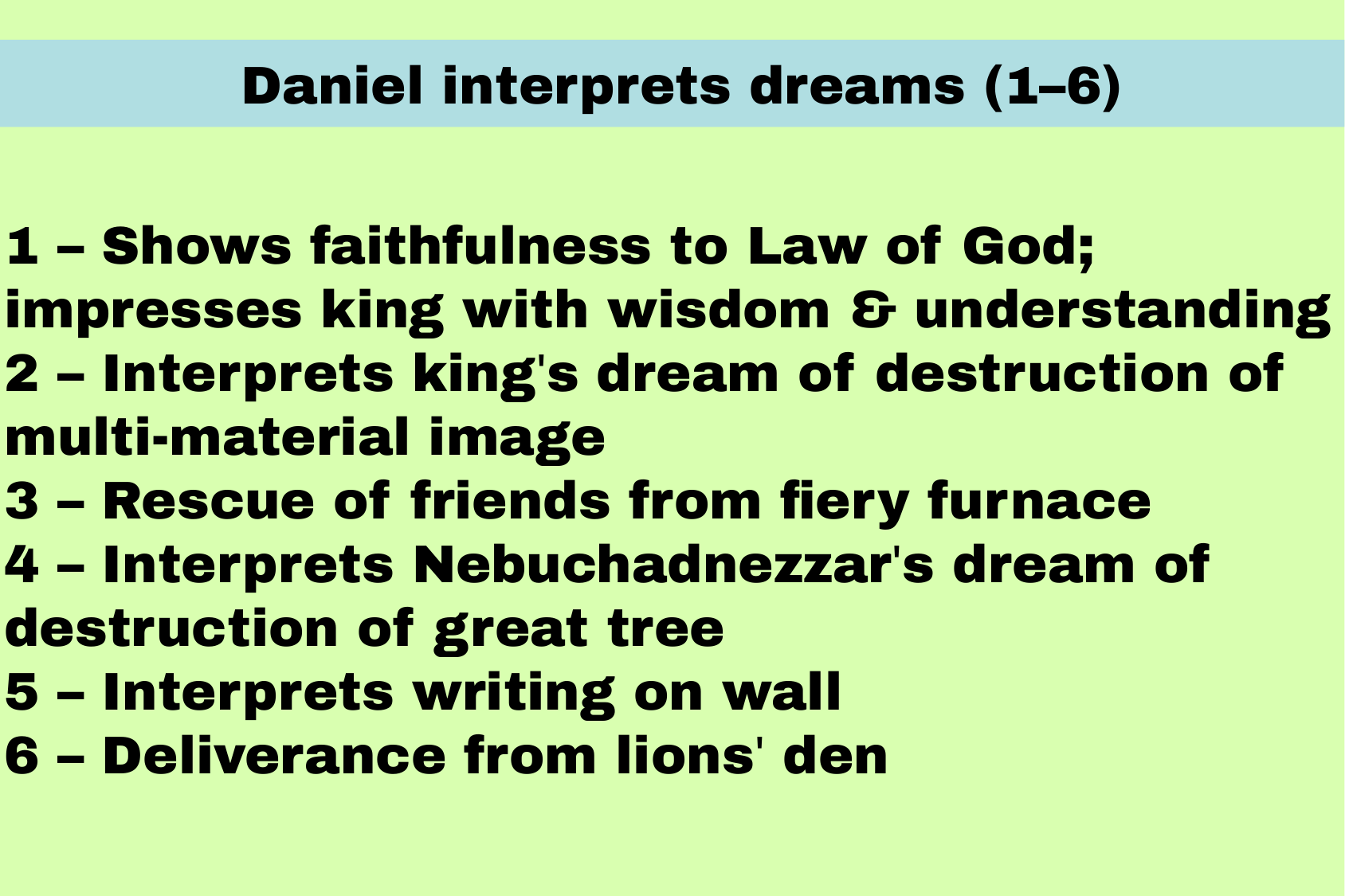

Daniel interprets dreams (1–6)
1 – Shows faithfulness to Law of God; impresses king with wisdom & understanding
2 – Interprets king's dream of destruction of multi-material image
3 – Rescue of friends from fiery furnace
4 – Interprets Nebuchadnezzar's dream of destruction of great tree
5 – Interprets writing on wall
6 – Deliverance from lions' den